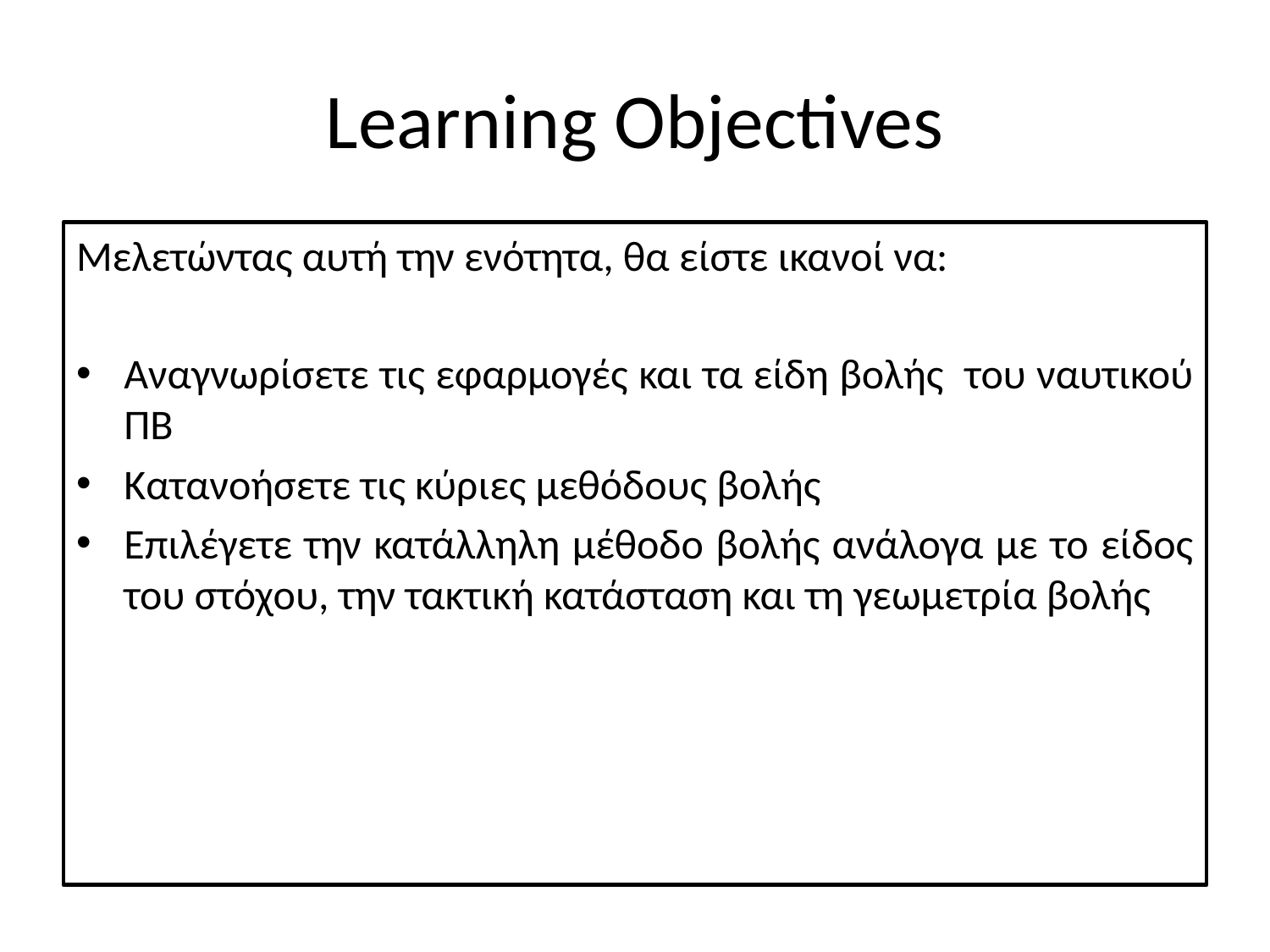

# Learning Objectives
Μελετώντας αυτή την ενότητα, θα είστε ικανοί να:

Αναγνωρίσετε τις εφαρμογές και τα είδη βολής  του ναυτικού ΠΒ
Κατανοήσετε τις κύριες μεθόδους βολής
Επιλέγετε την κατάλληλη μέθοδο βολής ανάλογα με το είδος του στόχου, την τακτική κατάσταση και τη γεωμετρία βολής